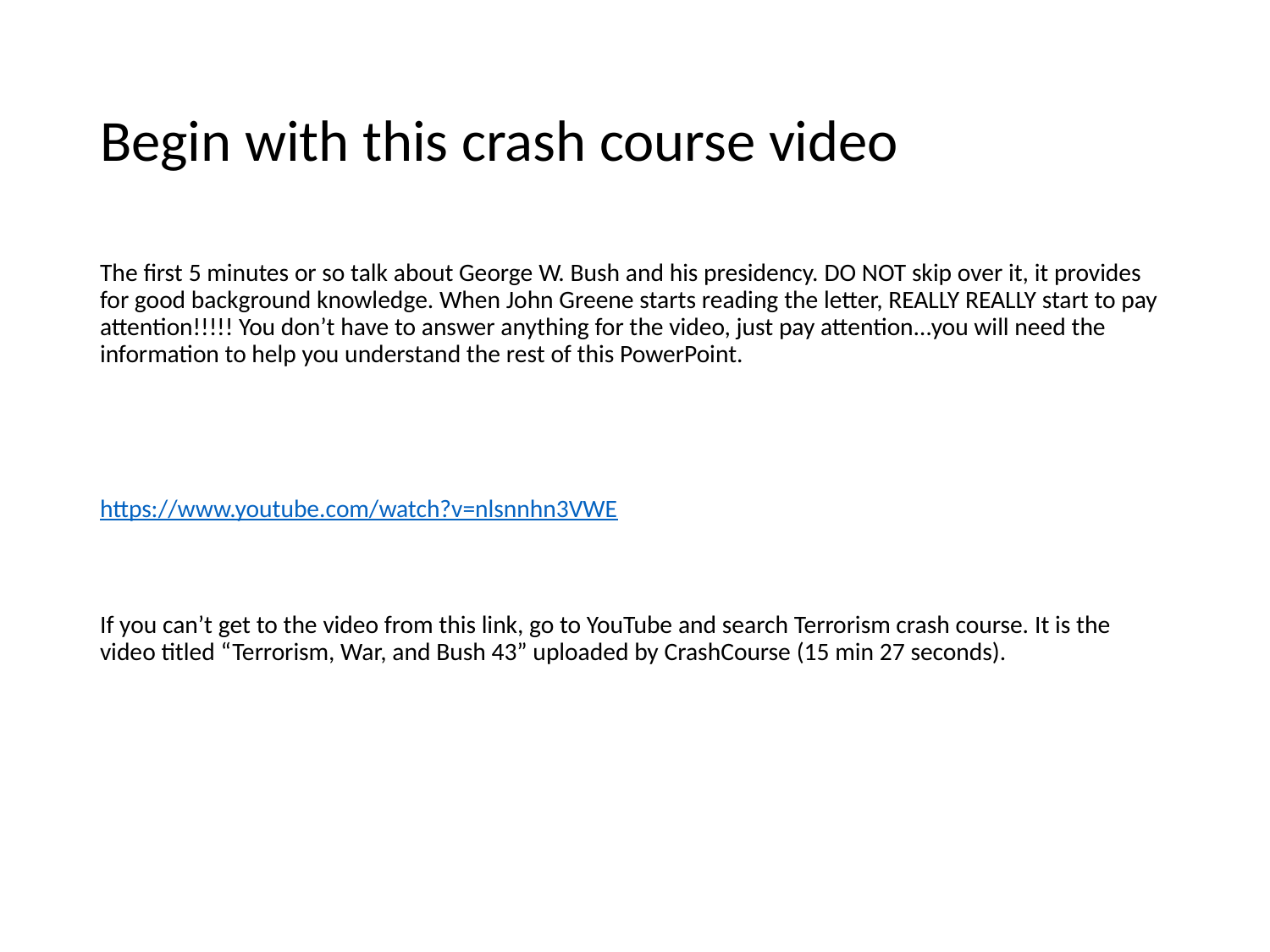

# Begin with this crash course video
The first 5 minutes or so talk about George W. Bush and his presidency. DO NOT skip over it, it provides for good background knowledge. When John Greene starts reading the letter, REALLY REALLY start to pay attention!!!!! You don’t have to answer anything for the video, just pay attention…you will need the information to help you understand the rest of this PowerPoint.

https://www.youtube.com/watch?v=nlsnnhn3VWE

If you can’t get to the video from this link, go to YouTube and search Terrorism crash course. It is the video titled “Terrorism, War, and Bush 43” uploaded by CrashCourse (15 min 27 seconds).